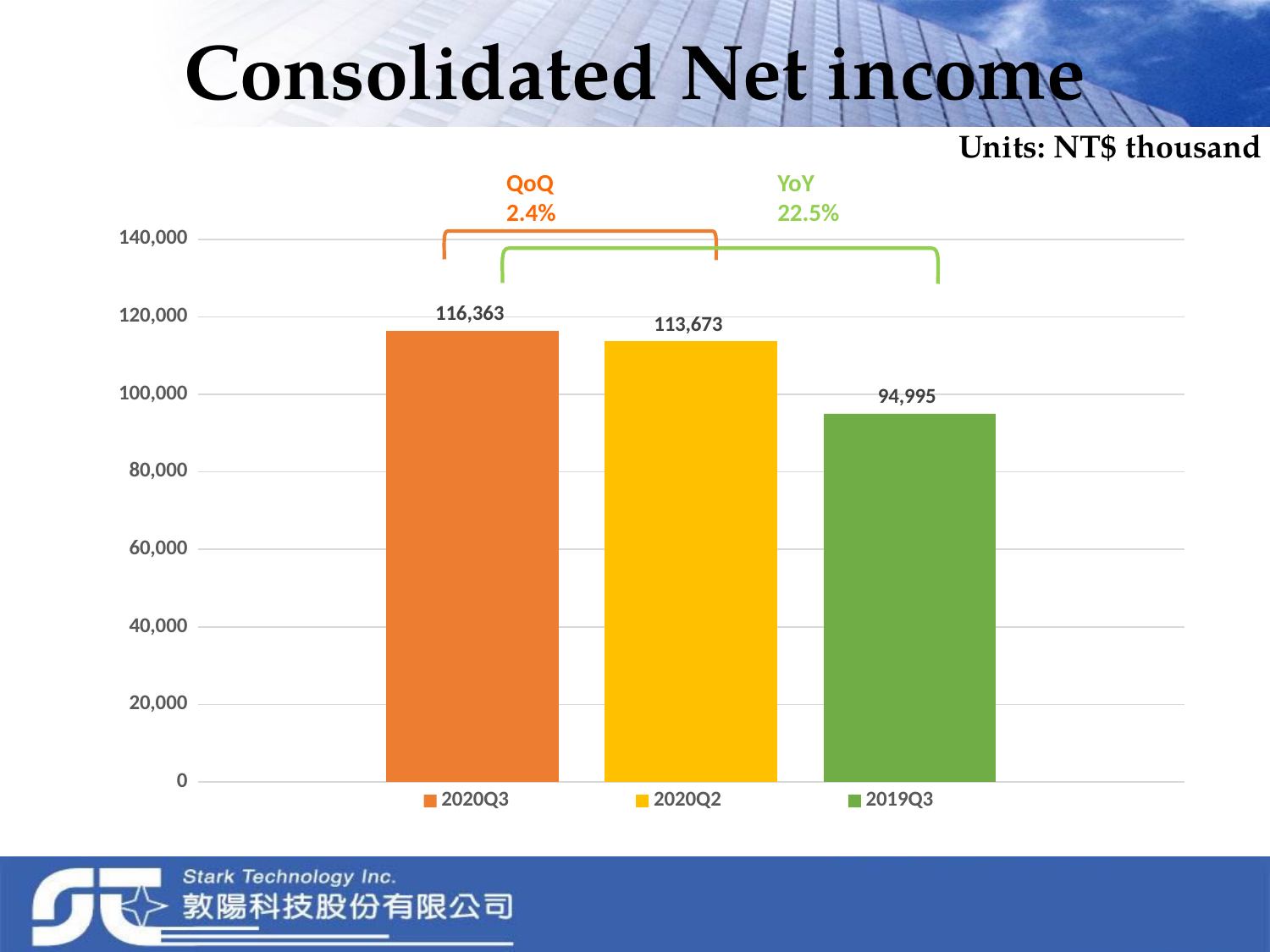

# Consolidated Net income
Units: NT$ thousand
QoQ
2.4%

YoY
22.5%

### Chart

| Category | 2020Q3 | 2020Q2 | 2019Q3 |
|---|---|---|---|
| Net income | 116363.0 | 113673.0 | 94995.0 |